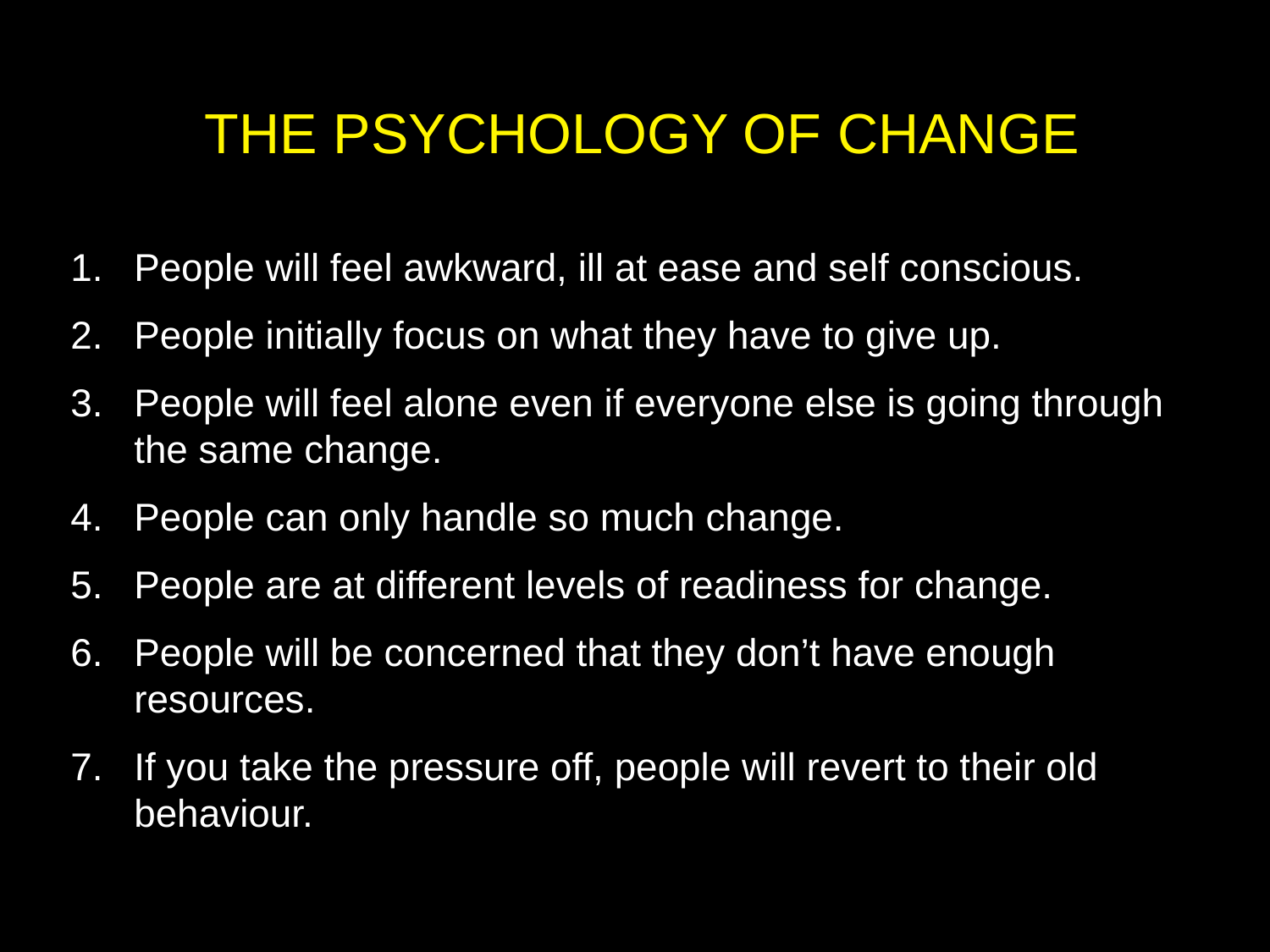

THE PSYCHOLOGY OF CHANGE
People will feel awkward, ill at ease and self conscious.
People initially focus on what they have to give up.
People will feel alone even if everyone else is going through the same change.
People can only handle so much change.
People are at different levels of readiness for change.
People will be concerned that they don’t have enough resources.
If you take the pressure off, people will revert to their old behaviour.